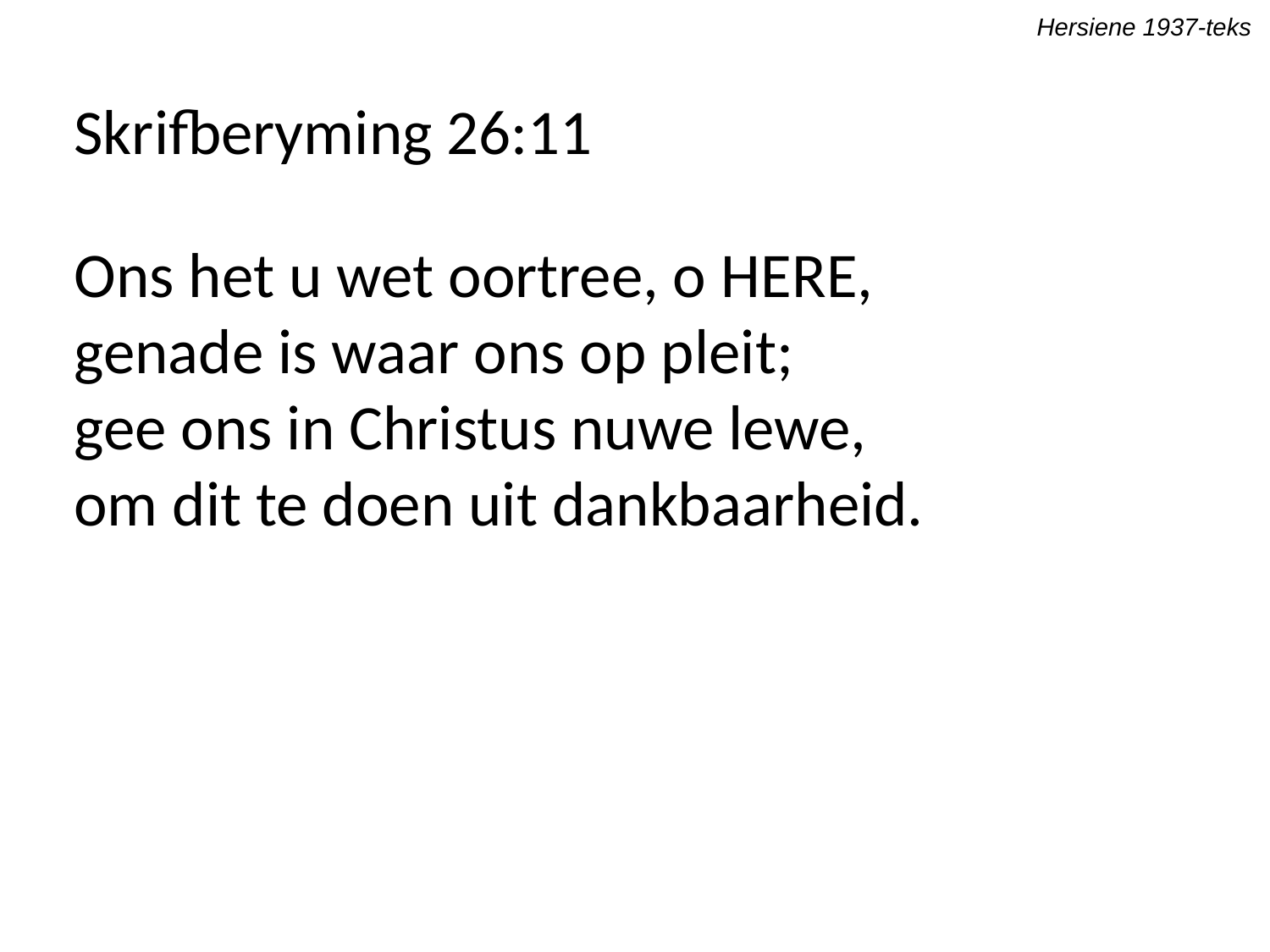

Hersiene 1937-teks
Skrifberyming 26:11

Ons het u wet oortree, o Here,
genade is waar ons op pleit;
gee ons in Christus nuwe lewe,
om dit te doen uit dankbaarheid.